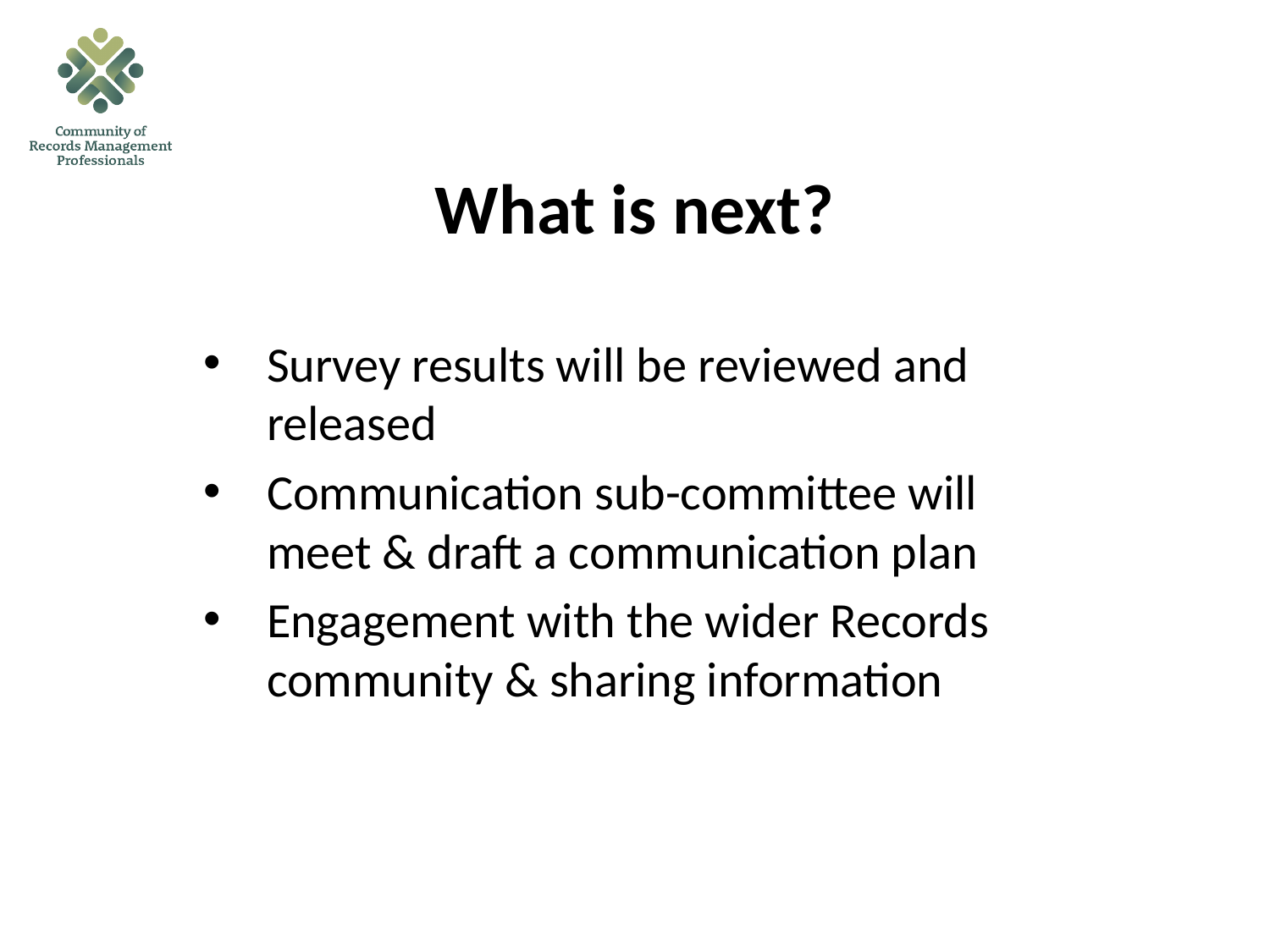

# What is next?
Survey results will be reviewed and released
Communication sub-committee will meet & draft a communication plan
Engagement with the wider Records community & sharing information